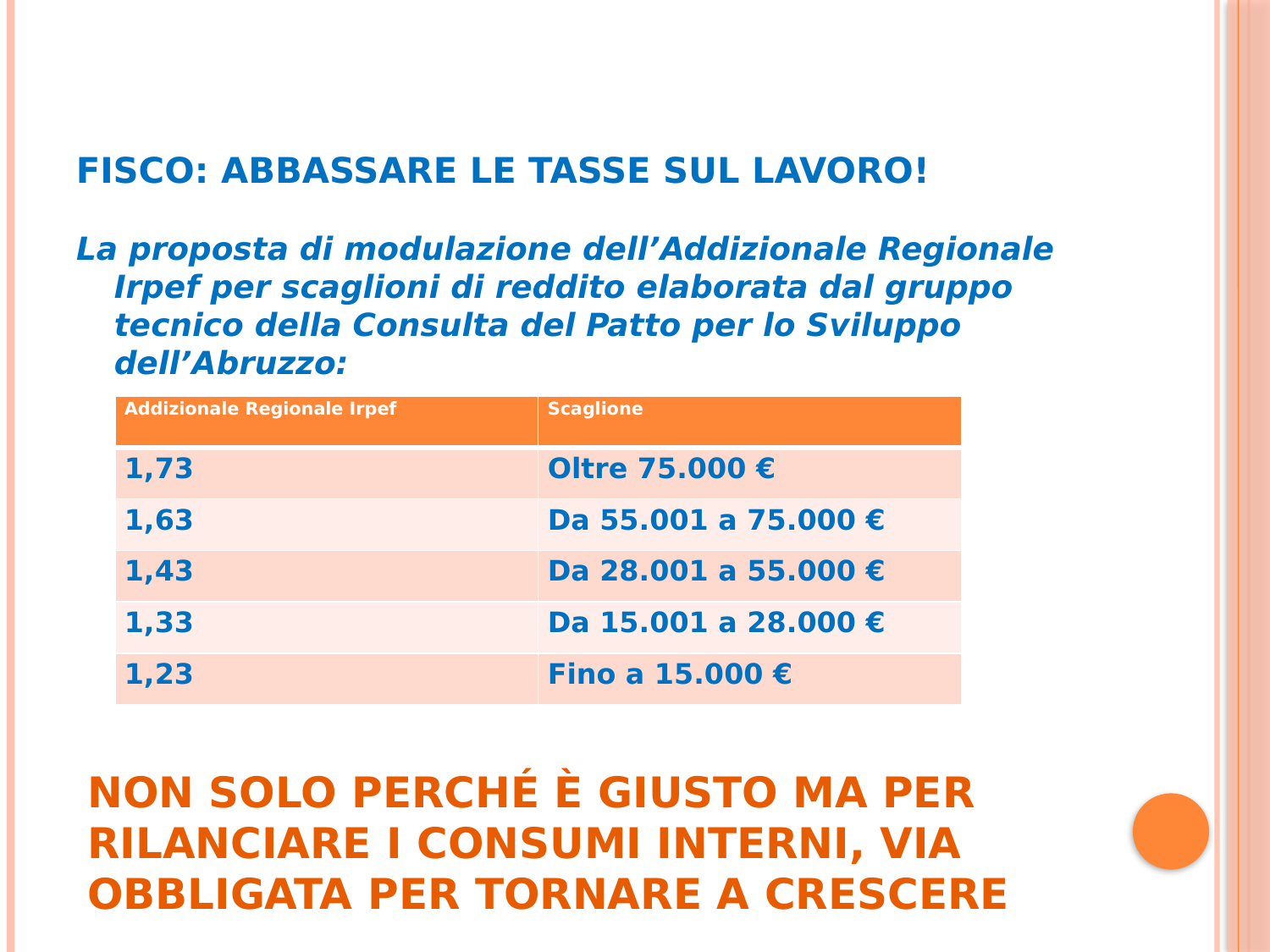

# FISCO: ABBASSARE LE TASSE SUL LAVORO!
La proposta di modulazione dell’Addizionale Regionale Irpef per scaglioni di reddito elaborata dal gruppo tecnico della Consulta del Patto per lo Sviluppo dell’Abruzzo:

| Addizionale Regionale Irpef | Scaglione |
| --- | --- |
| 1,73 | Oltre 75.000 € |
| 1,63 | Da 55.001 a 75.000 € |
| 1,43 | Da 28.001 a 55.000 € |
| 1,33 | Da 15.001 a 28.000 € |
| 1,23 | Fino a 15.000 € |
NON SOLO PERCHÉ È GIUSTO MA PER RILANCIARE I CONSUMI INTERNI, VIA OBBLIGATA PER TORNARE A CRESCERE